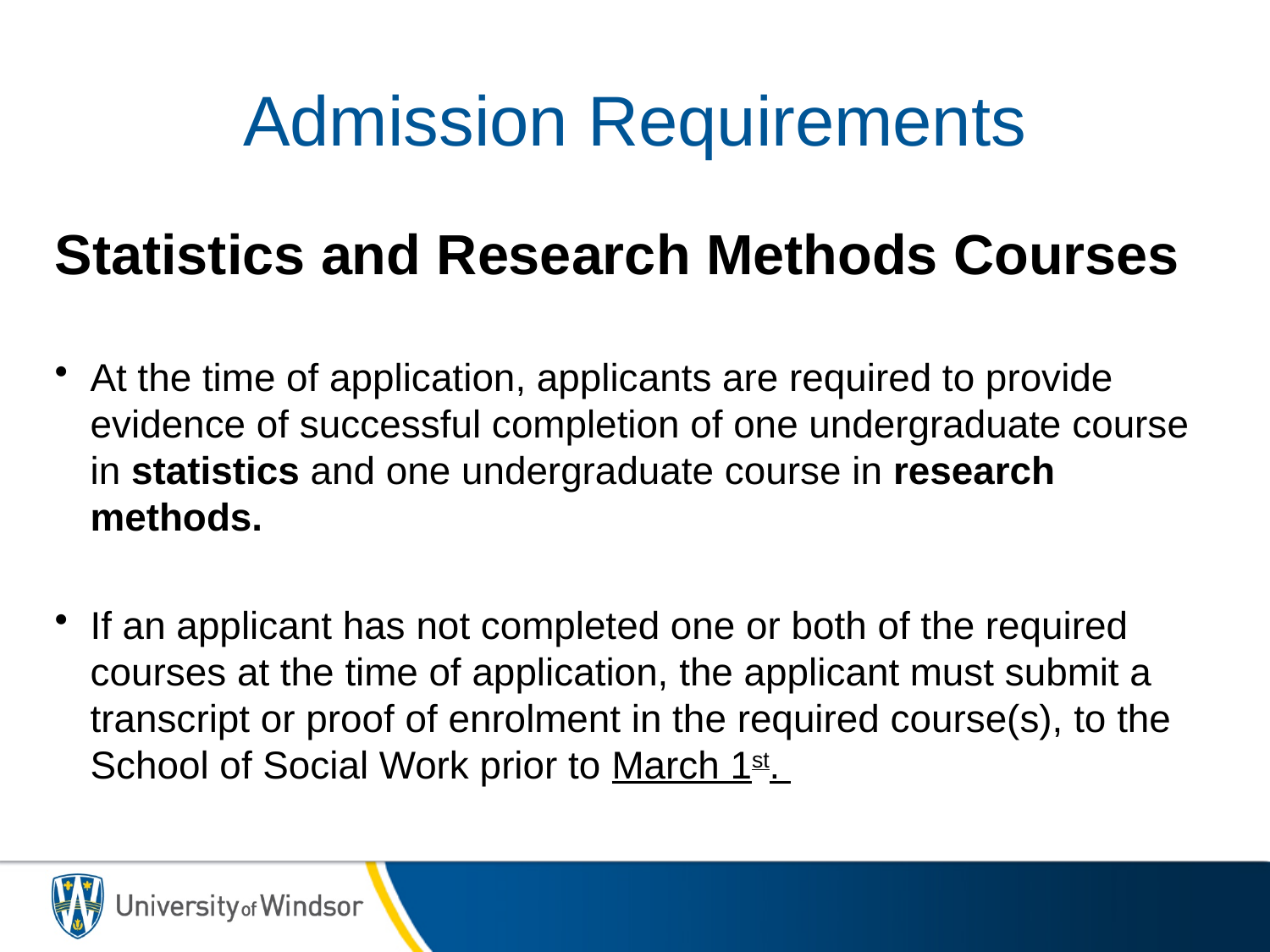

# Admission Requirements
Statistics and Research Methods Courses

At the time of application, applicants are required to provide evidence of successful completion of one undergraduate course in statistics and one undergraduate course in research methods.

If an applicant has not completed one or both of the required courses at the time of application, the applicant must submit a transcript or proof of enrolment in the required course(s), to the School of Social Work prior to March 1st.